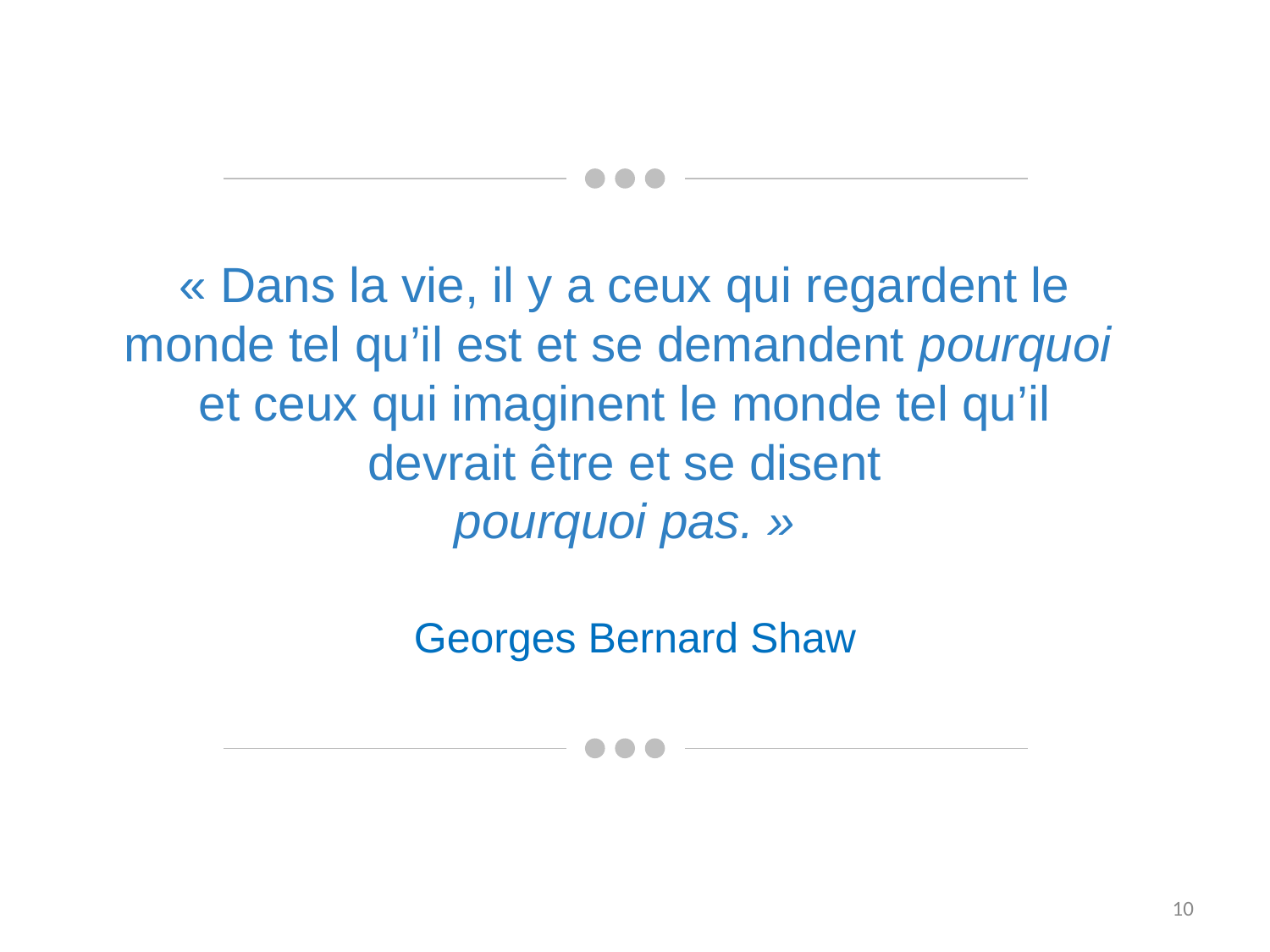

« Dans la vie, il y a ceux qui regardent le monde tel qu’il est et se demandent pourquoi  et ceux qui imaginent le monde tel qu’il devrait être et se disent
pourquoi pas. »
Georges Bernard Shaw

10